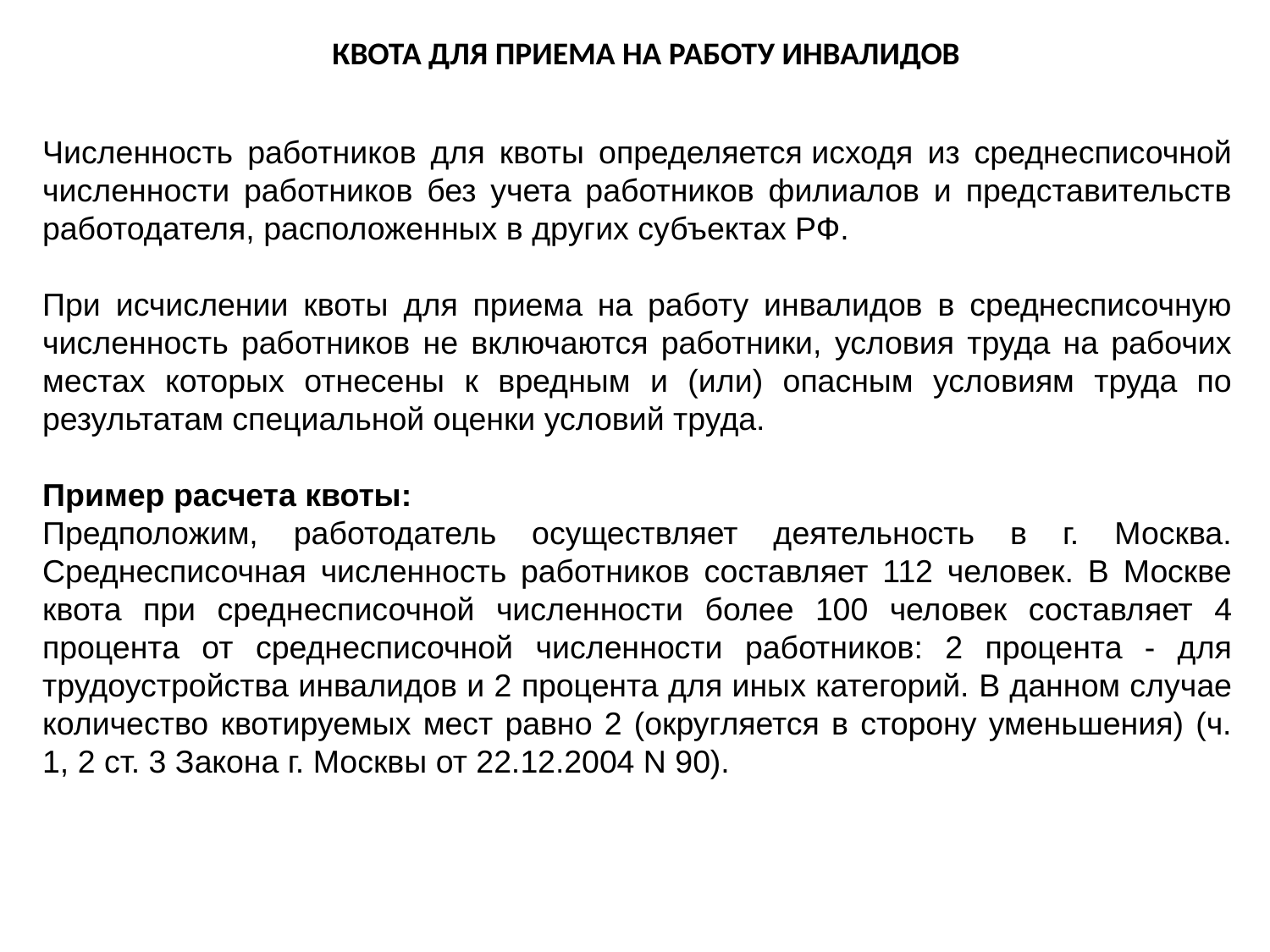

КВОТА ДЛЯ ПРИЕМА НА РАБОТУ ИНВАЛИДОВ
Численность работников для квоты определяется исходя из среднесписочной численности работников без учета работников филиалов и представительств работодателя, расположенных в других субъектах РФ.

При исчислении квоты для приема на работу инвалидов в среднесписочную численность работников не включаются работники, условия труда на рабочих местах которых отнесены к вредным и (или) опасным условиям труда по результатам специальной оценки условий труда.

Пример расчета квоты:
Предположим, работодатель осуществляет деятельность в г. Москва. Среднесписочная численность работников составляет 112 человек. В Москве квота при среднесписочной численности более 100 человек составляет 4 процента от среднесписочной численности работников: 2 процента - для трудоустройства инвалидов и 2 процента для иных категорий. В данном случае количество квотируемых мест равно 2 (округляется в сторону уменьшения) (ч. 1, 2 ст. 3 Закона г. Москвы от 22.12.2004 N 90).